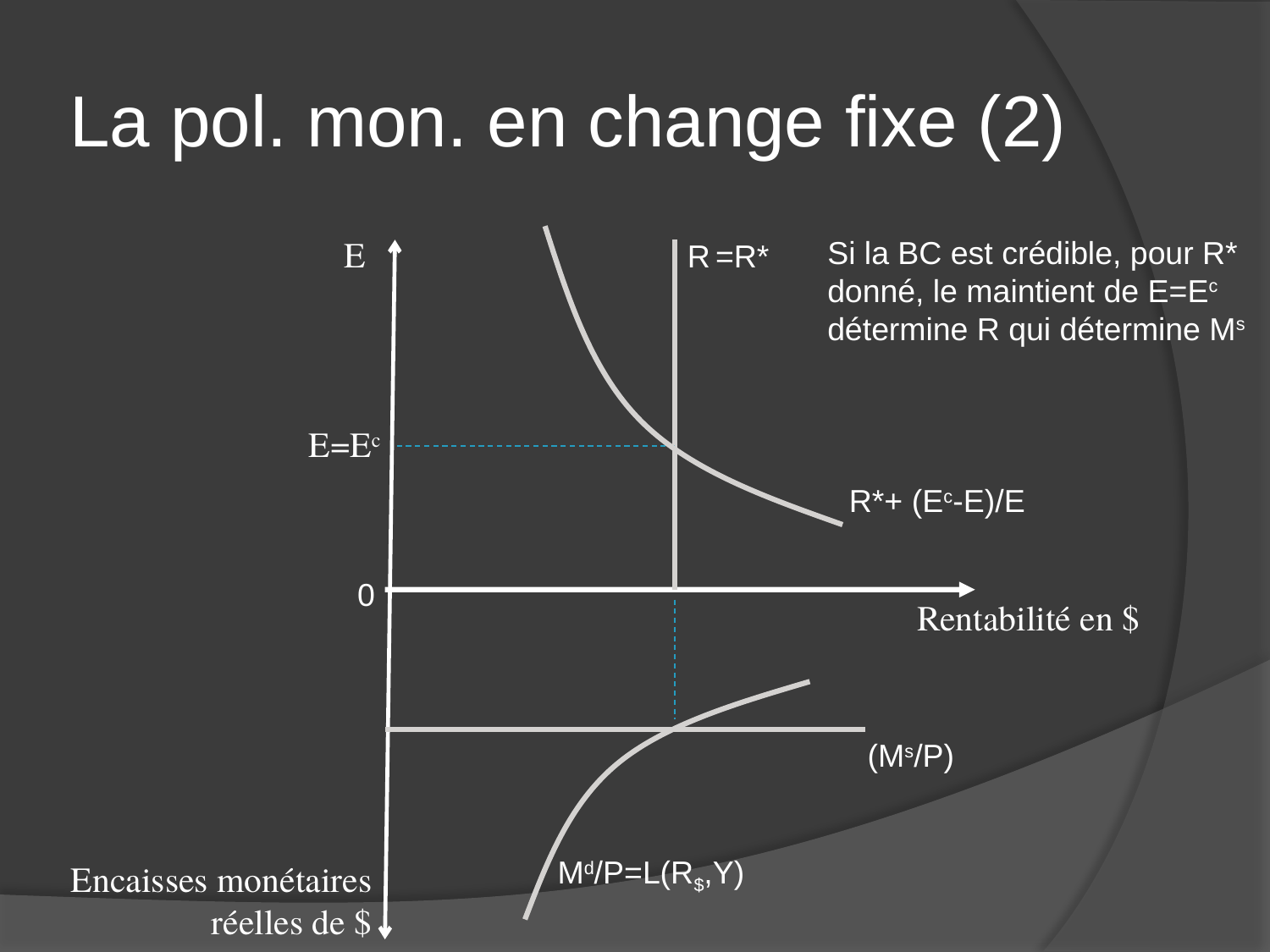

# La pol. mon. en change fixe (2)
E

Si la BC est crédible, pour R* donné, le maintient de E=Ec détermine R qui détermine Ms
R =R*
E=Ec
R*+ (Ec-E)/E
0

Rentabilité en $

Md/P=L(R$,Y)
(Ms/P)
Encaisses monétaires réelles de $
29